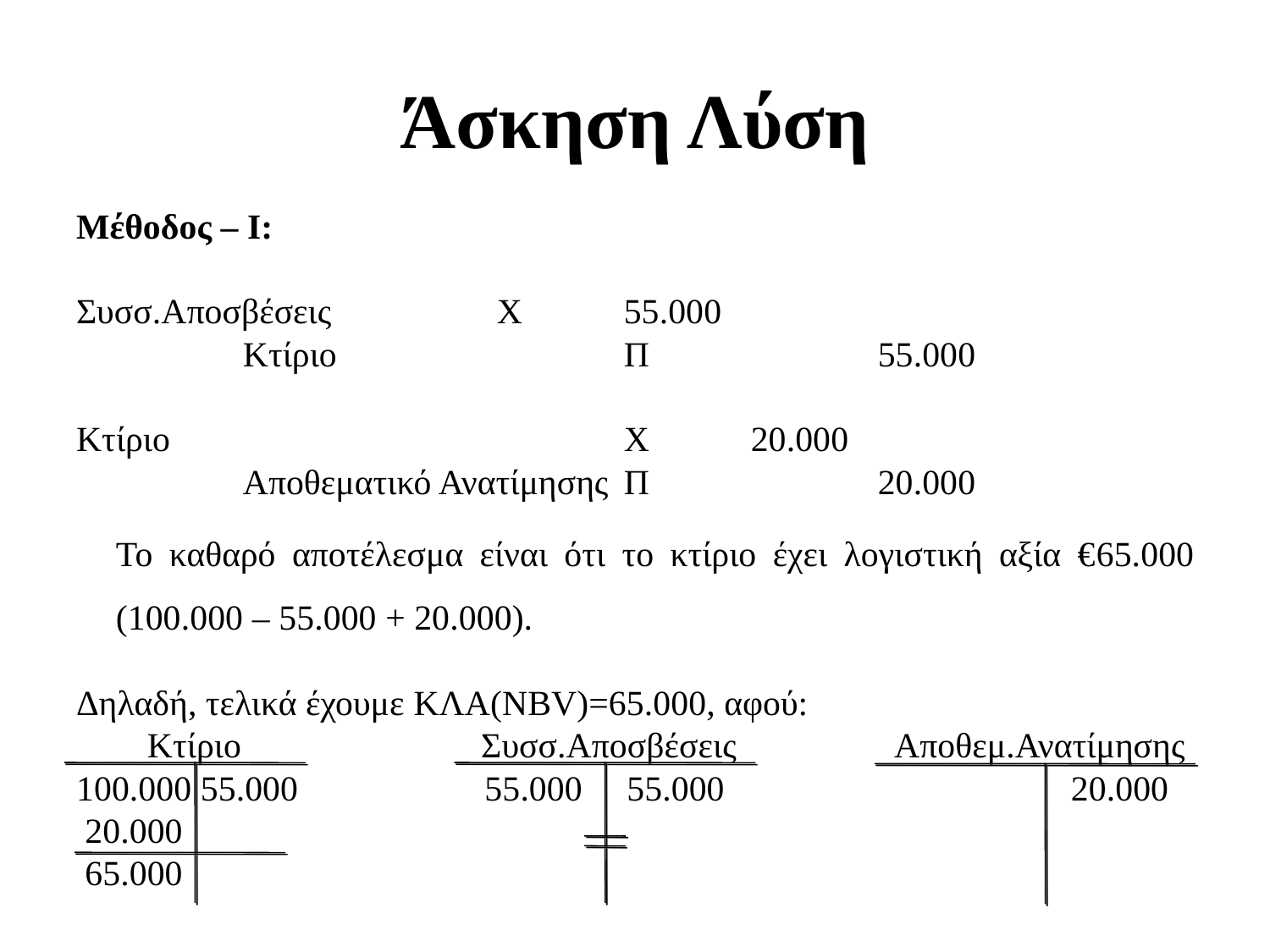

Άσκηση Λύση
Μέθοδος – I:

Συσσ.Αποσβέσεις		Χ	55.000
		Κτίριο			Π		55.000

Κτίριο				Χ	20.000
		Αποθεματικό Ανατίμησης	Π		20.000
	Το καθαρό αποτέλεσμα είναι ότι το κτίριο έχει λογιστική αξία €65.000 (100.000 – 55.000 + 20.000).

Δηλαδή, τελικά έχουμε ΚΛΑ(NBV)=65.000, αφού:
        Κτίριο                           Συσσ.Αποσβέσεις                  Αποθεμ.Ανατίμησης
100.000 55.000                     55.000     55.000                                       20.000
 20.000
 65.000